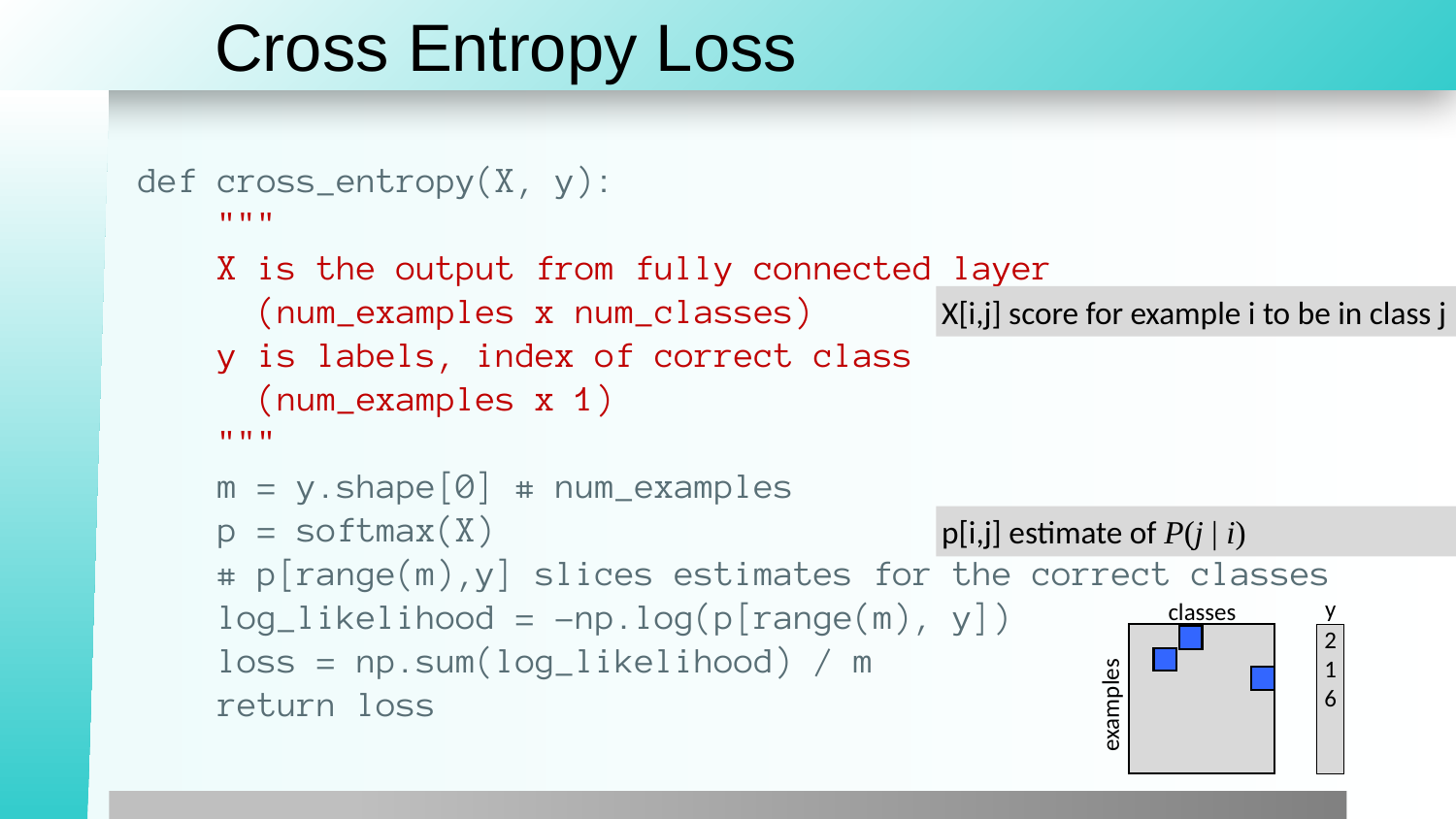

# Cross Entropy Loss
def cross_entropy(X, y):
    """
    X is the output from fully connected layer
      (num_examples x num_classes)
    y is labels, index of correct class
      (num_examples x 1)
    """
    m = y.shape[0] # num_examples
    p = softmax(X)
    # p[range(m),y] slices estimates for the correct classes
    log_likelihood = -np.log(p[range(m), y])
    loss = np.sum(log_likelihood) / m
    return loss

X[i,j] score for example i to be in class j
p[i,j] estimate of P(j | i)
y
classes

2
1
6

examples